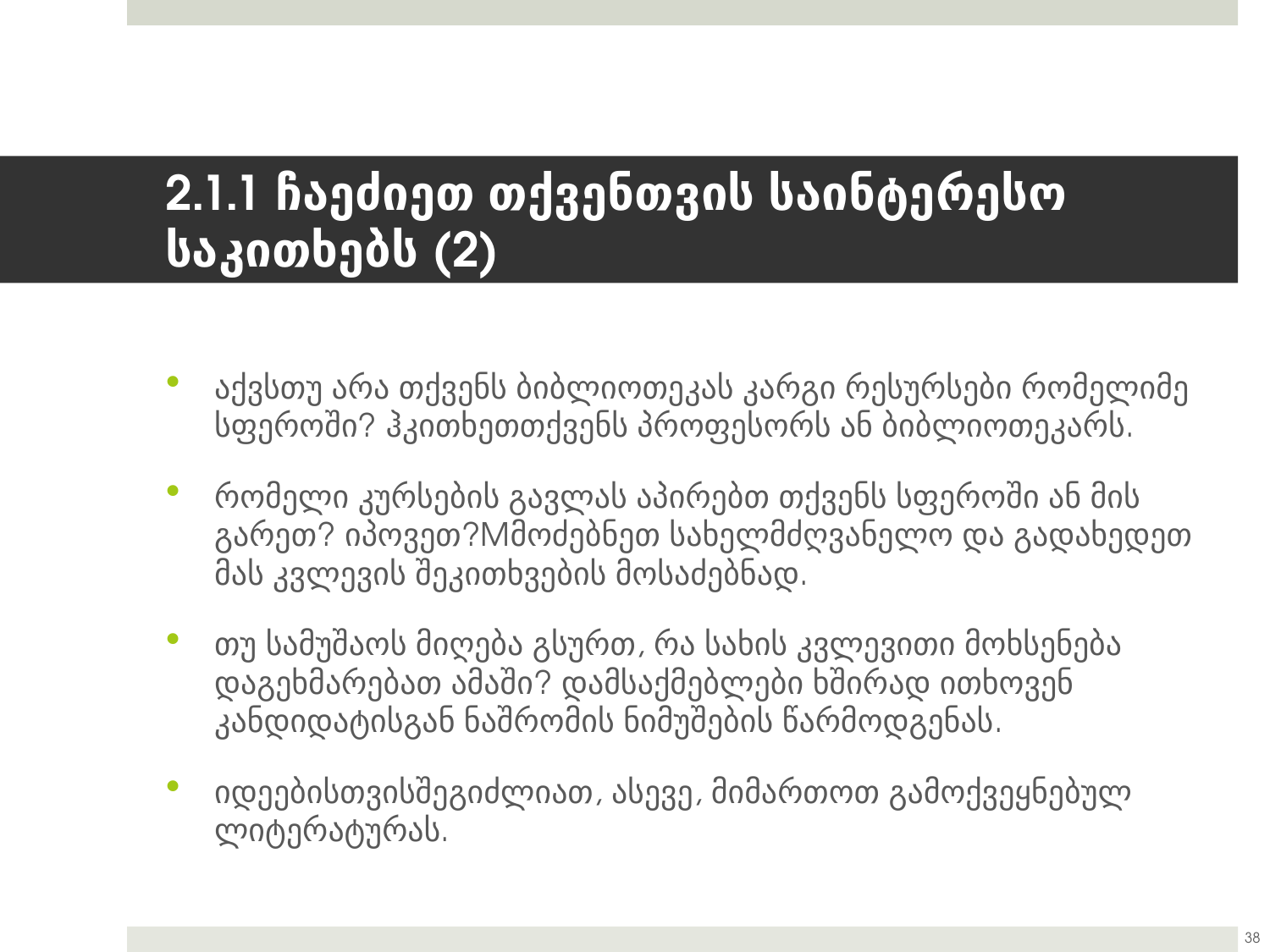

# 2.1.1 ჩაეძიეთ თქვენთვის საინტერესო საკითხებს (2)
აქვსთუ არა თქვენს ბიბლიოთეკას კარგი რესურსები რომელიმე სფეროში? ჰკითხეთთქვენს პროფესორს ან ბიბლიოთეკარს.
რომელი კურსების გავლას აპირებთ თქვენს სფეროში ან მის გარეთ? იპოვეთ?Mმოძებნეთ სახელმძღვანელო და გადახედეთ მას კვლევის შეკითხვების მოსაძებნად.
თუ სამუშაოს მიღება გსურთ, რა სახის კვლევითი მოხსენება დაგეხმარებათ ამაში? დამსაქმებლები ხშირად ითხოვენ კანდიდატისგან ნაშრომის ნიმუშების წარმოდგენას.
იდეებისთვისშეგიძლიათ, ასევე, მიმართოთ გამოქვეყნებულ ლიტერატურას.
38